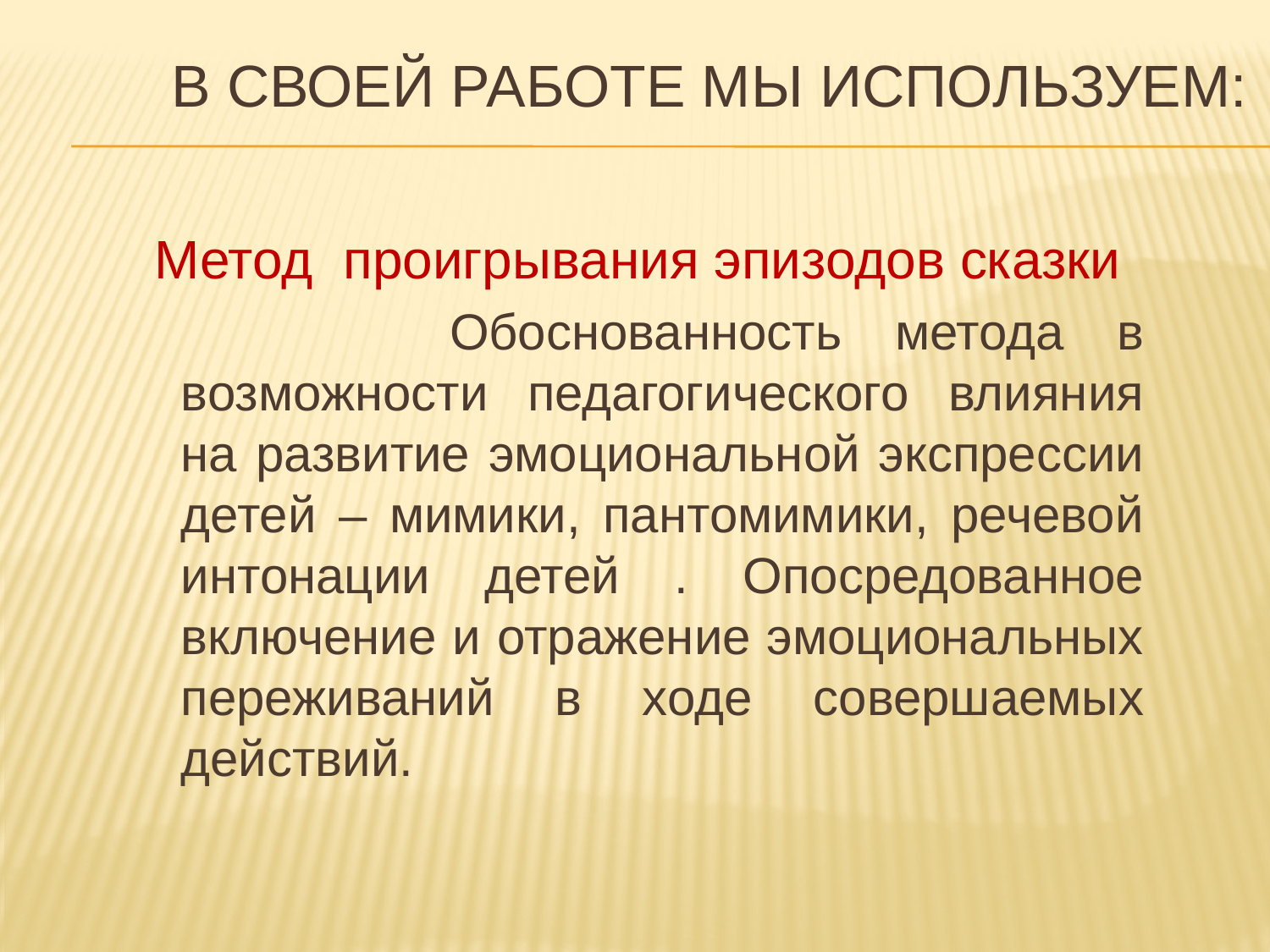

# В своей работе мы используем:
Метод  проигрывания эпизодов сказки
      Обоснованность метода в возможности педагогического влияния на развитие эмоциональной экспрессии детей – мимики, пантомимики, речевой интонации детей . Опосредованное включение и отражение эмоциональных переживаний в ходе совершаемых действий.